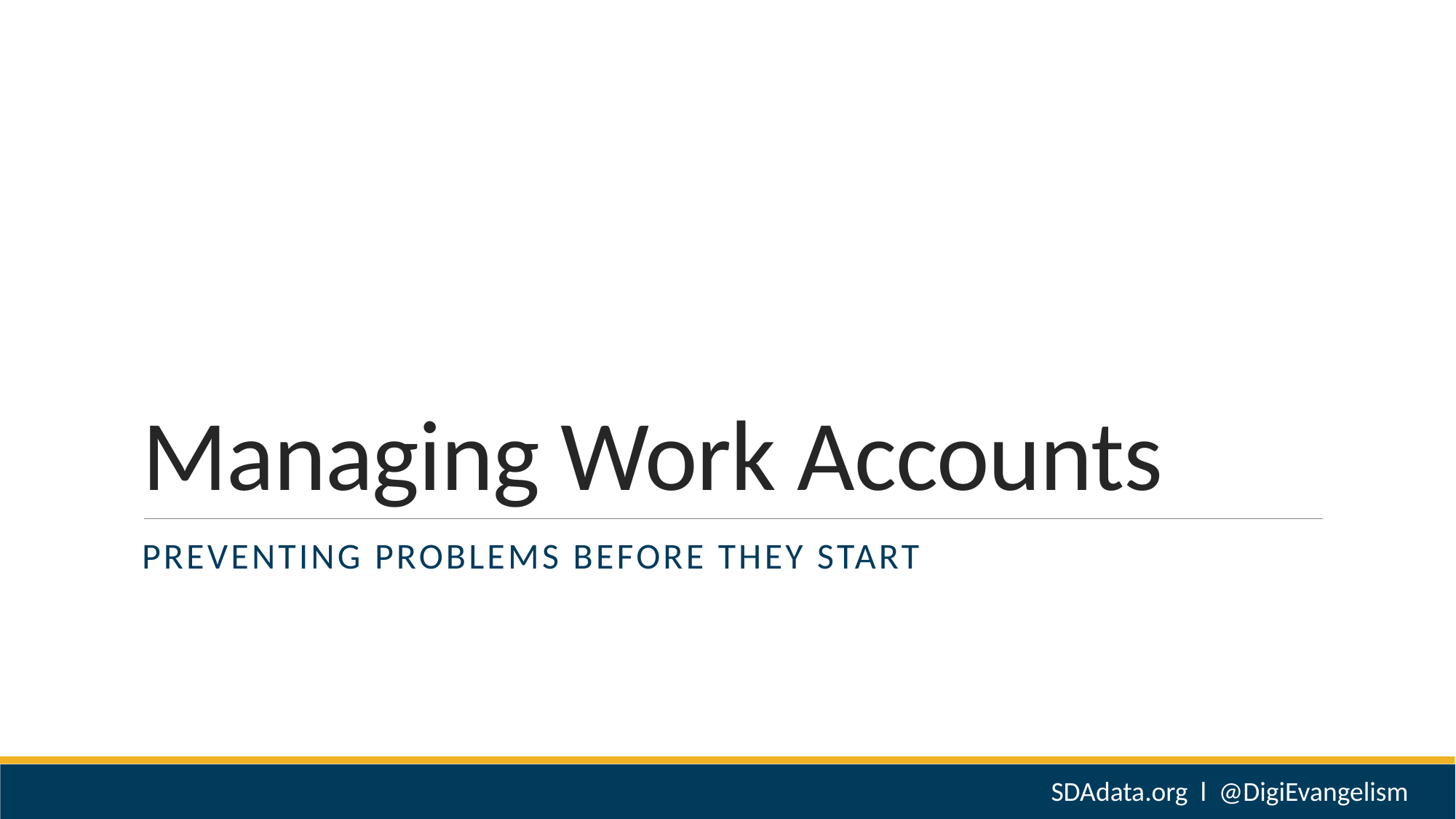

# Managing Work Accounts
Preventing problems before they start
SDAdata.org  l  @DigiEvangelism